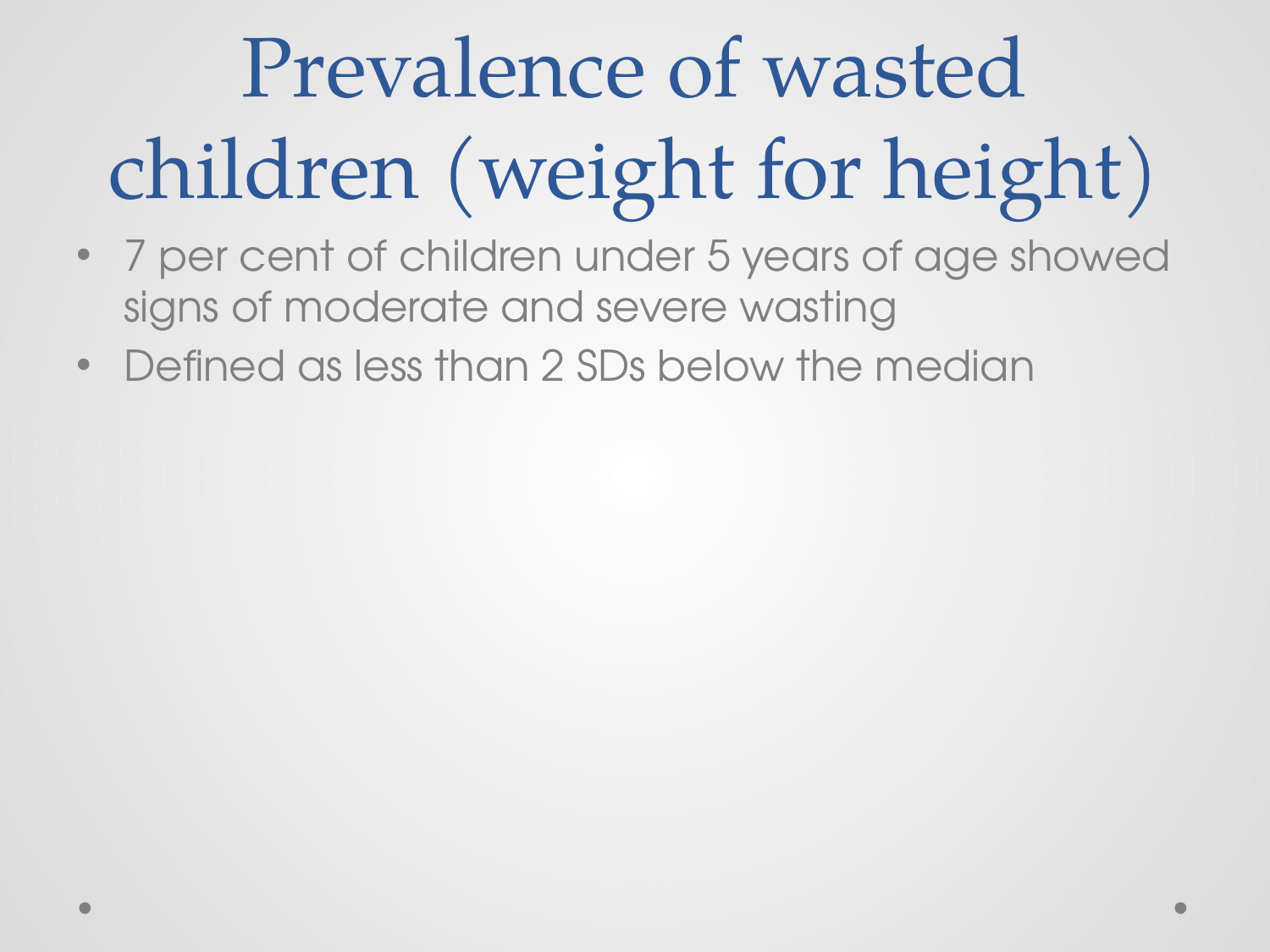

# Prevalence of wasted children (weight for height)
7 per cent of children under 5 years of age showed signs of moderate and severe wasting
Defined as less than 2 SDs below the median